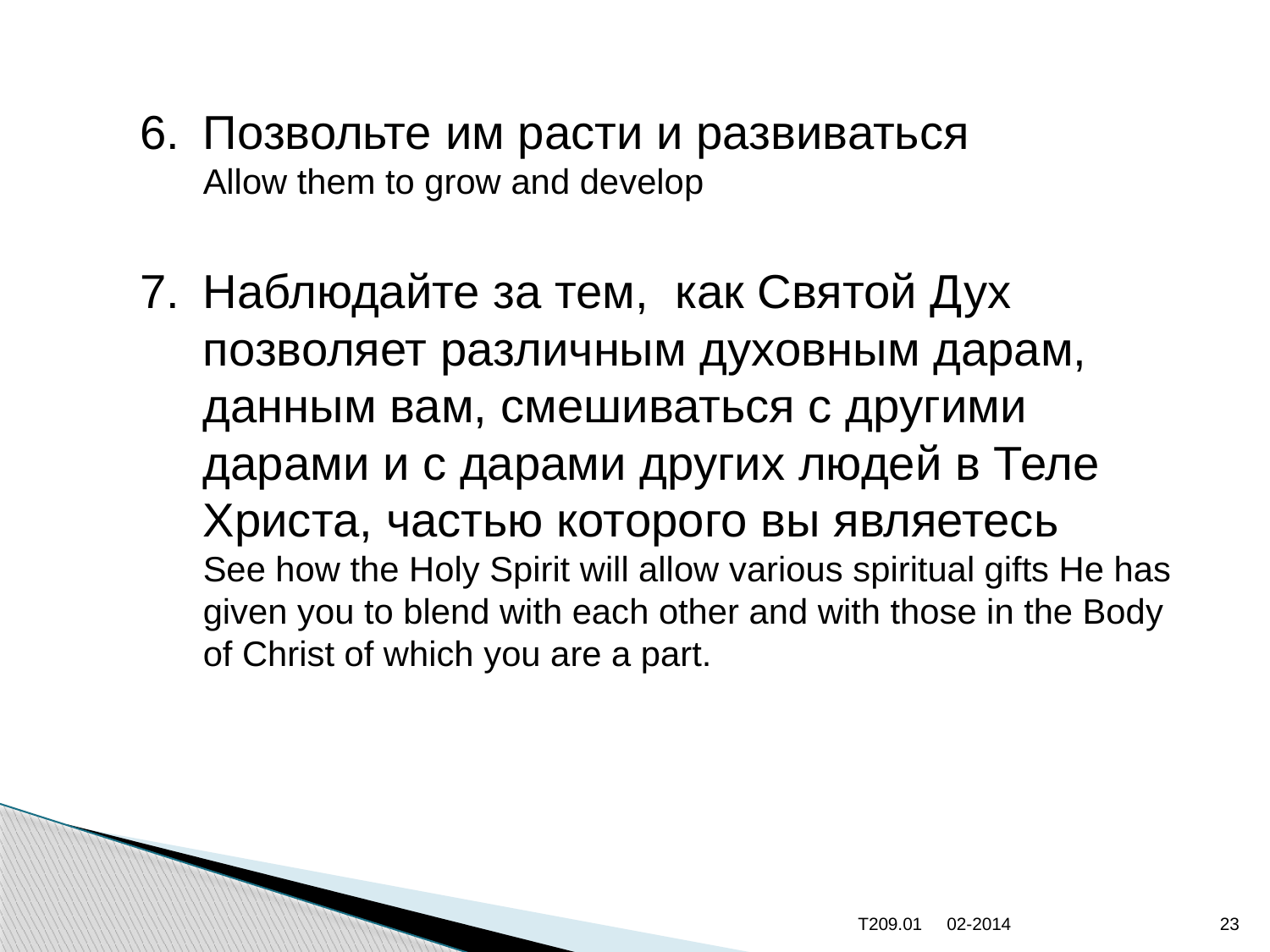

6.	Позвольте им расти и развиваться
Allow them to grow and develop
7.	Наблюдайте за тем,  как Святой Дух позволяет различным духовным дарам, данным вам, смешиваться с другими дарами и с дарами других людей в Теле Христа, частью которого вы являетесь
See how the Holy Spirit will allow various spiritual gifts He has given you to blend with each other and with those in the Body of Christ of which you are a part.

T209.01
02-2014
23